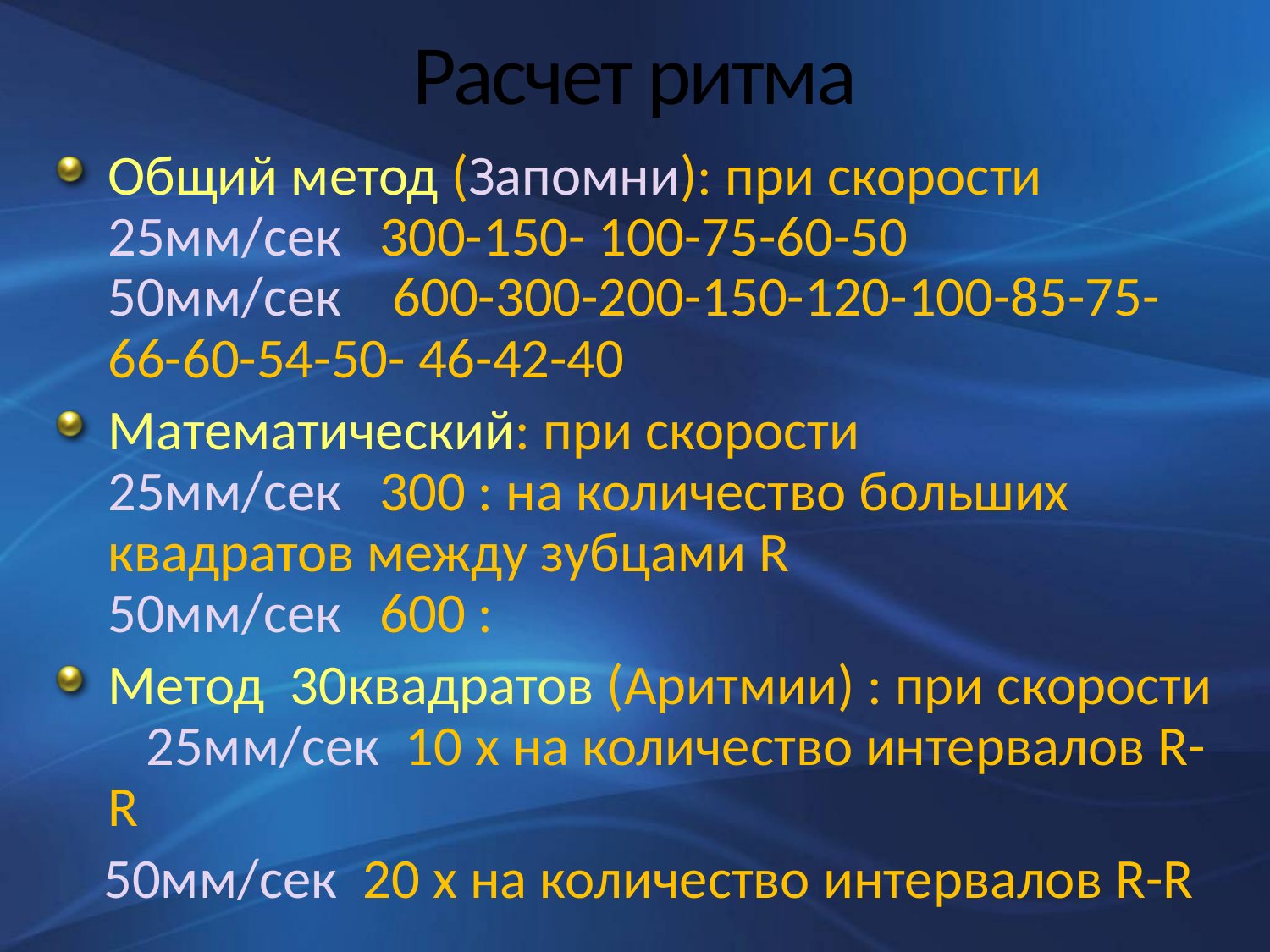

# Расчет ритма
Общий метод (Запомни): при скорости 25мм/сек   300-150- 100-75-60-50      50мм/сек    600-300-200-150-120-100-85-75-66-60-54-50- 46-42-40
Математический: при скорости                     25мм/сек   300 : на количество больших квадратов между зубцами R                               50мм/сек   600 :
Метод  30квадратов (Аритмии) : при скорости    25мм/сек  10 х на количество интервалов R-R
    50мм/сек  20 х на количество интервалов R-R